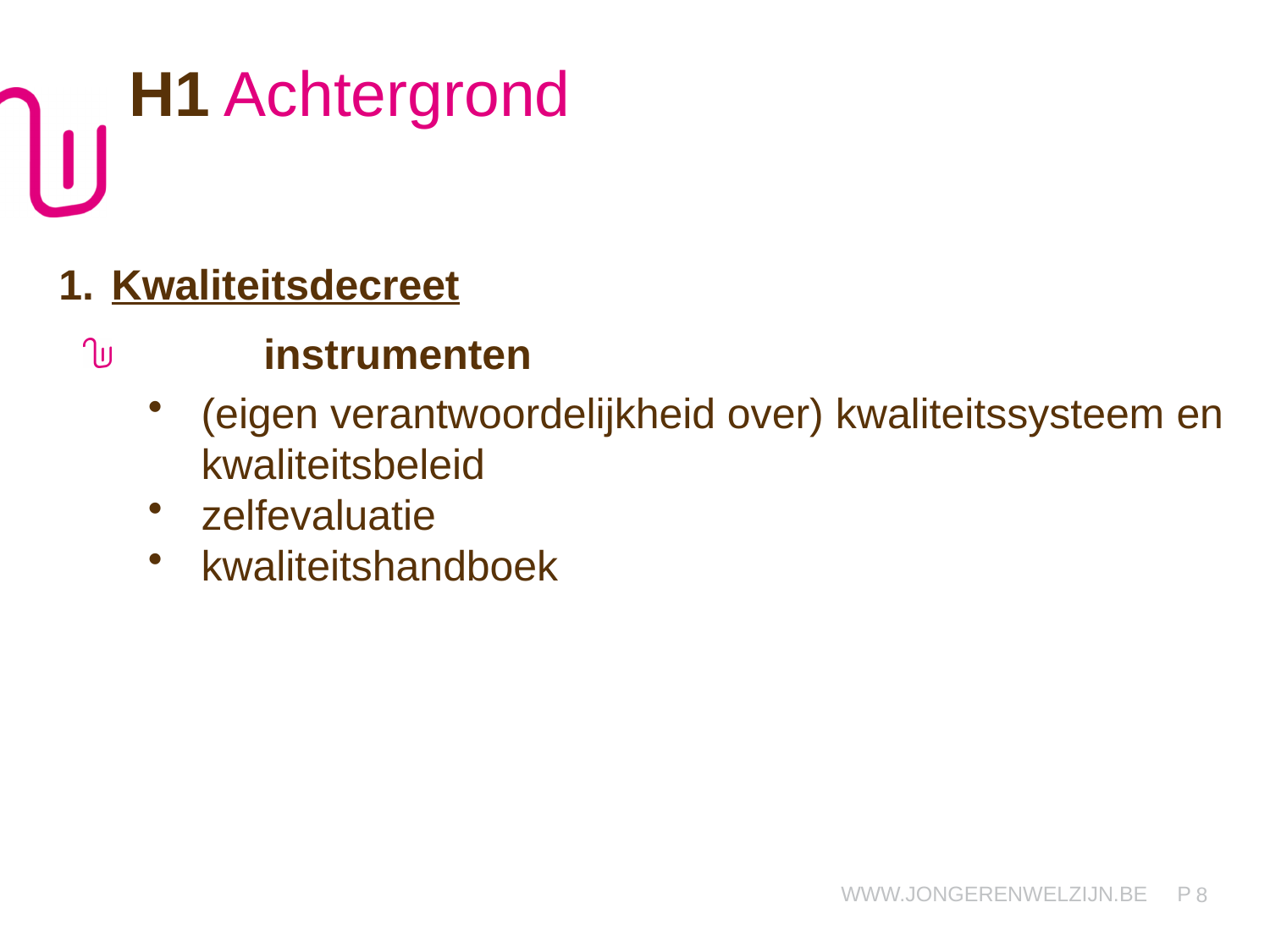

H1 Achtergrond
Kwaliteitsdecreet
	instrumenten
(eigen verantwoordelijkheid over) kwaliteitssysteem en kwaliteitsbeleid
zelfevaluatie
kwaliteitshandboek

8